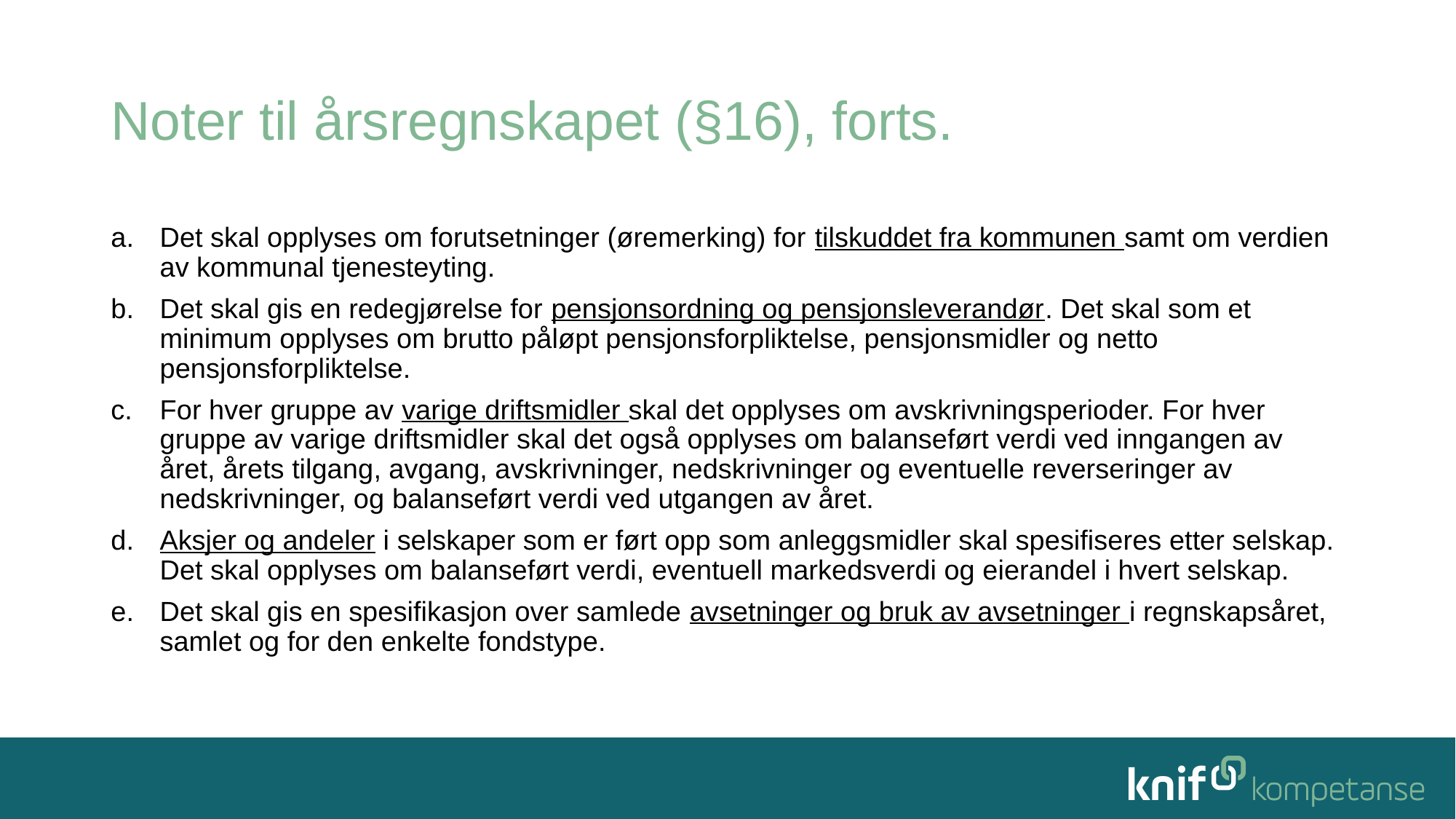

# Noter til årsregnskapet (§16), forts.
Det skal opplyses om forutsetninger (øremerking) for tilskuddet fra kommunen samt om verdien av kommunal tjenesteyting.
Det skal gis en redegjørelse for pensjonsordning og pensjonsleverandør. Det skal som et minimum opplyses om brutto påløpt pensjonsforpliktelse, pensjonsmidler og netto pensjonsforpliktelse.
For hver gruppe av varige driftsmidler skal det opplyses om avskrivningsperioder. For hver gruppe av varige driftsmidler skal det også opplyses om balanseført verdi ved inngangen av året, årets tilgang, avgang, avskrivninger, nedskrivninger og eventuelle reverseringer av nedskrivninger, og balanseført verdi ved utgangen av året.
Aksjer og andeler i selskaper som er ført opp som anleggsmidler skal spesifiseres etter selskap. Det skal opplyses om balanseført verdi, eventuell markedsverdi og eierandel i hvert selskap.
Det skal gis en spesifikasjon over samlede avsetninger og bruk av avsetninger i regnskapsåret, samlet og for den enkelte fondstype.